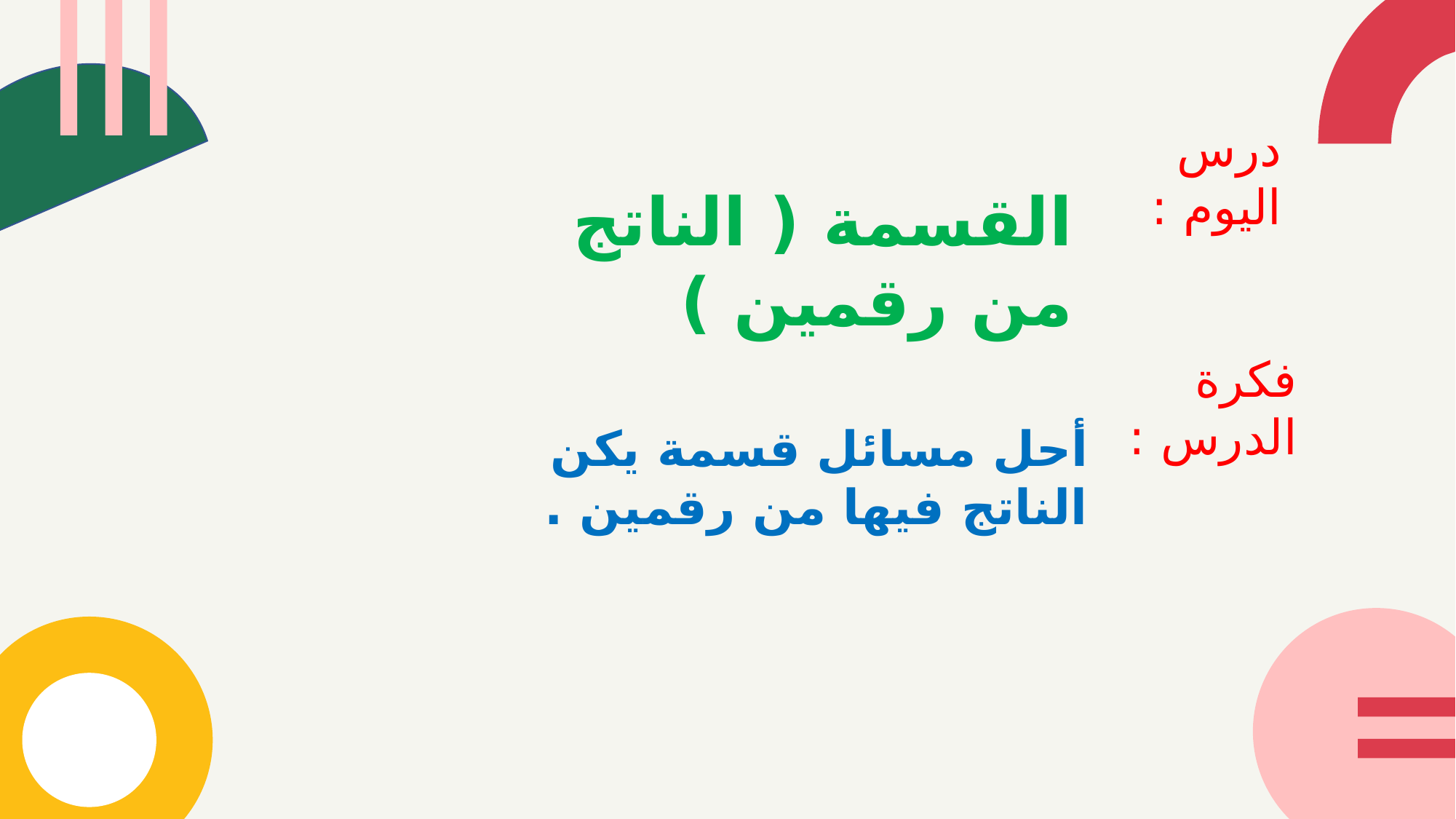

درس اليوم :
القسمة ( الناتج من رقمين )
فكرة الدرس :
أحل مسائل قسمة يكن الناتج فيها من رقمين .